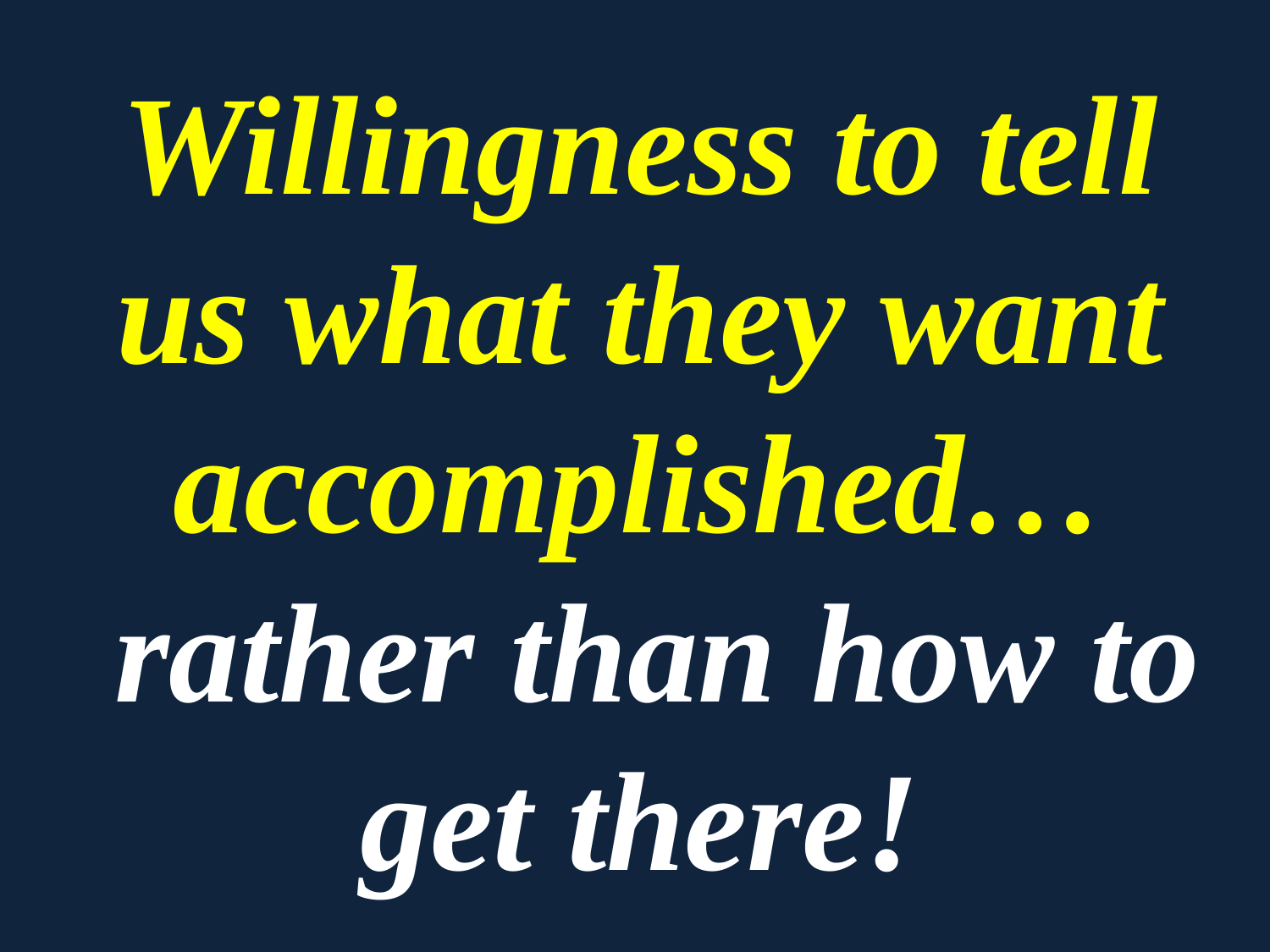

# Willingness to tell us what they want accomplished… rather than how to get there!